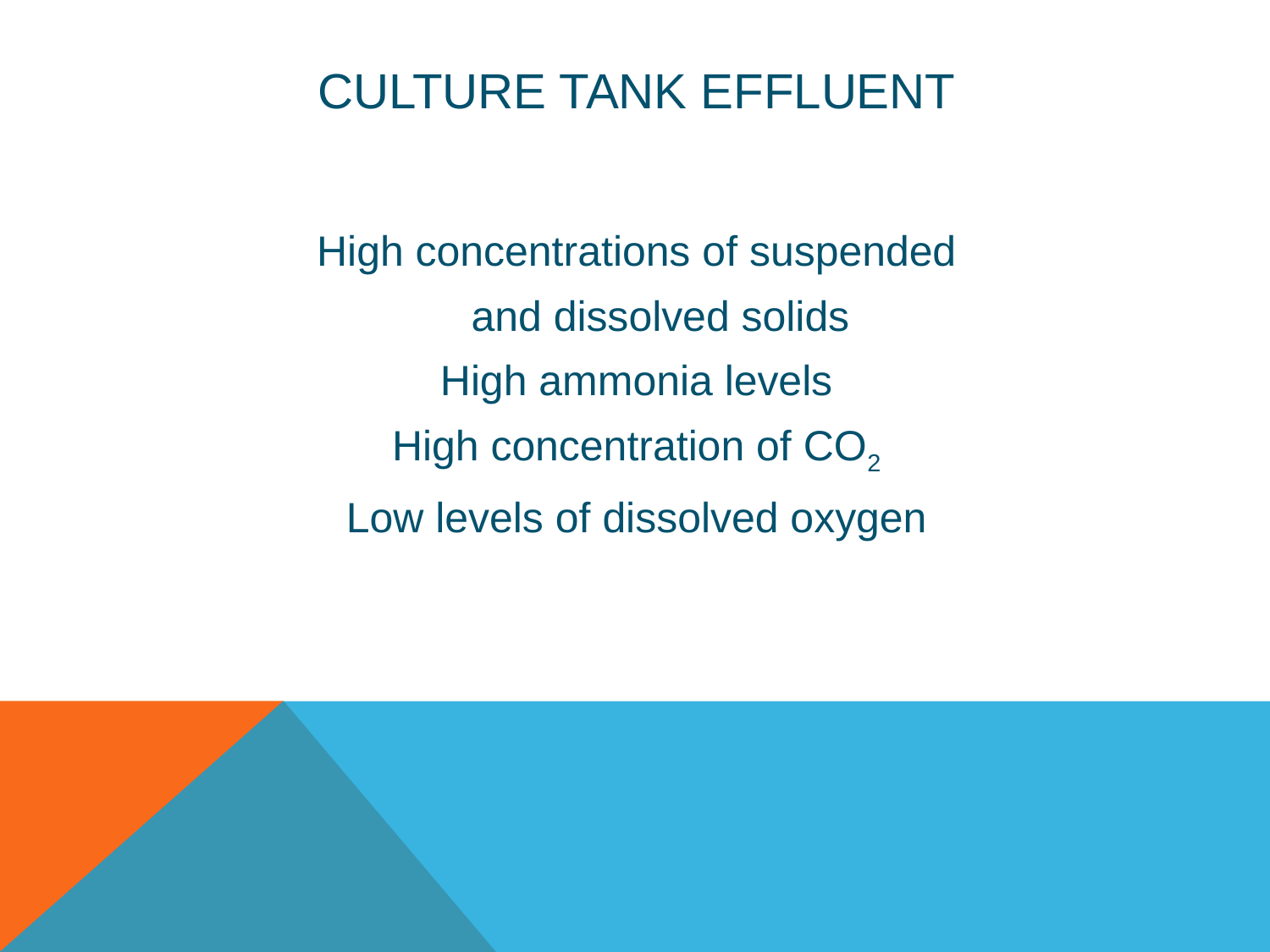

# Culture Tank Effluent

High concentrations of suspended
	and dissolved solids
High ammonia levels
High concentration of CO2
Low levels of dissolved oxygen